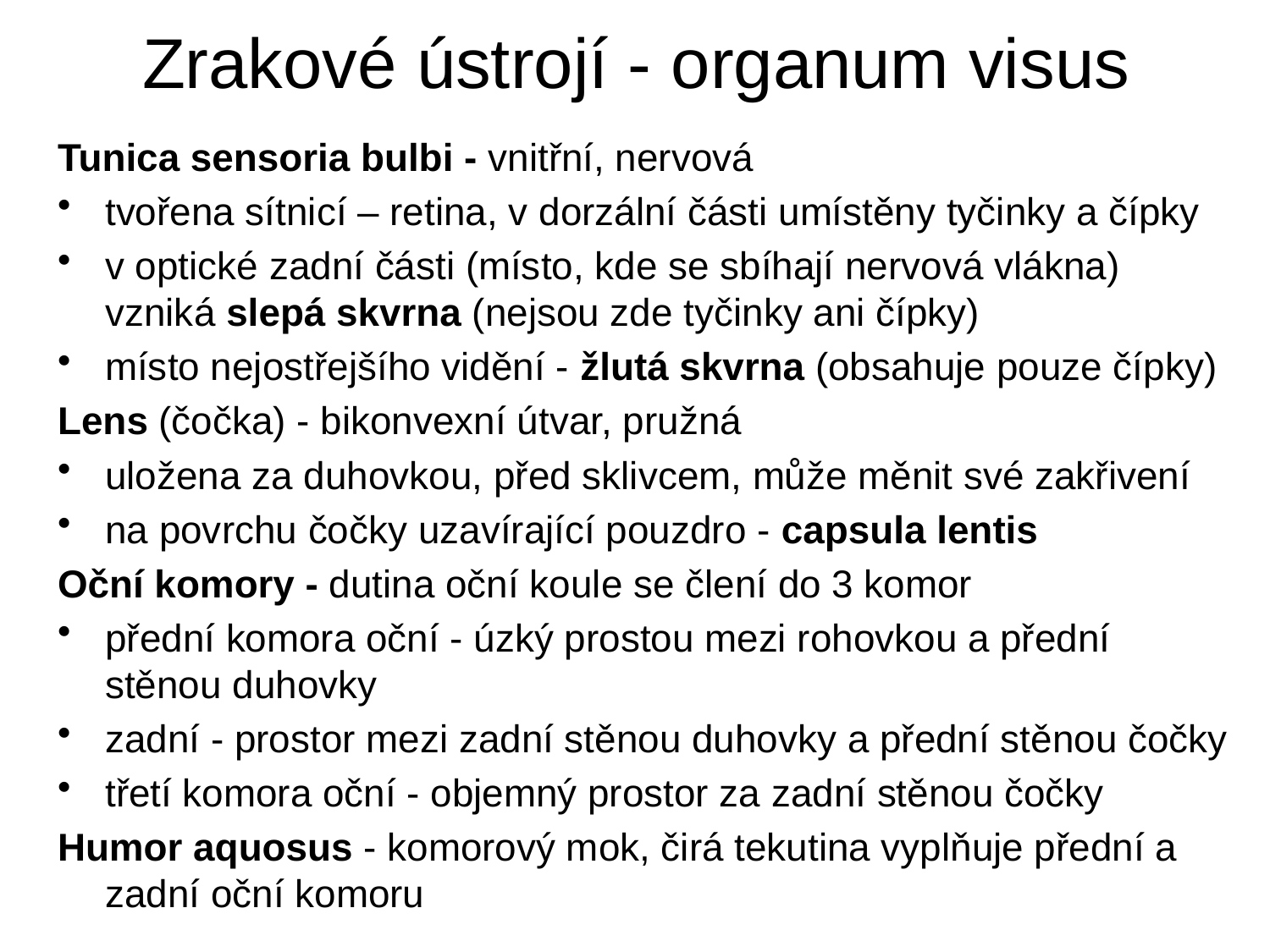

# Zrakové ústrojí - organum visus
Tunica sensoria bulbi - vnitřní, nervová
tvořena sítnicí – retina, v dorzální části umístěny tyčinky a čípky
v optické zadní části (místo, kde se sbíhají nervová vlákna) vzniká slepá skvrna (nejsou zde tyčinky ani čípky)
místo nejostřejšího vidění - žlutá skvrna (obsahuje pouze čípky)
Lens (čočka) - bikonvexní útvar, pružná
uložena za duhovkou, před sklivcem, může měnit své zakřivení
na povrchu čočky uzavírající pouzdro - capsula lentis
Oční komory - dutina oční koule se člení do 3 komor
přední komora oční - úzký prostou mezi rohovkou a přední stěnou duhovky
zadní - prostor mezi zadní stěnou duhovky a přední stěnou čočky
třetí komora oční - objemný prostor za zadní stěnou čočky
Humor aquosus - komorový mok, čirá tekutina vyplňuje přední a zadní oční komoru